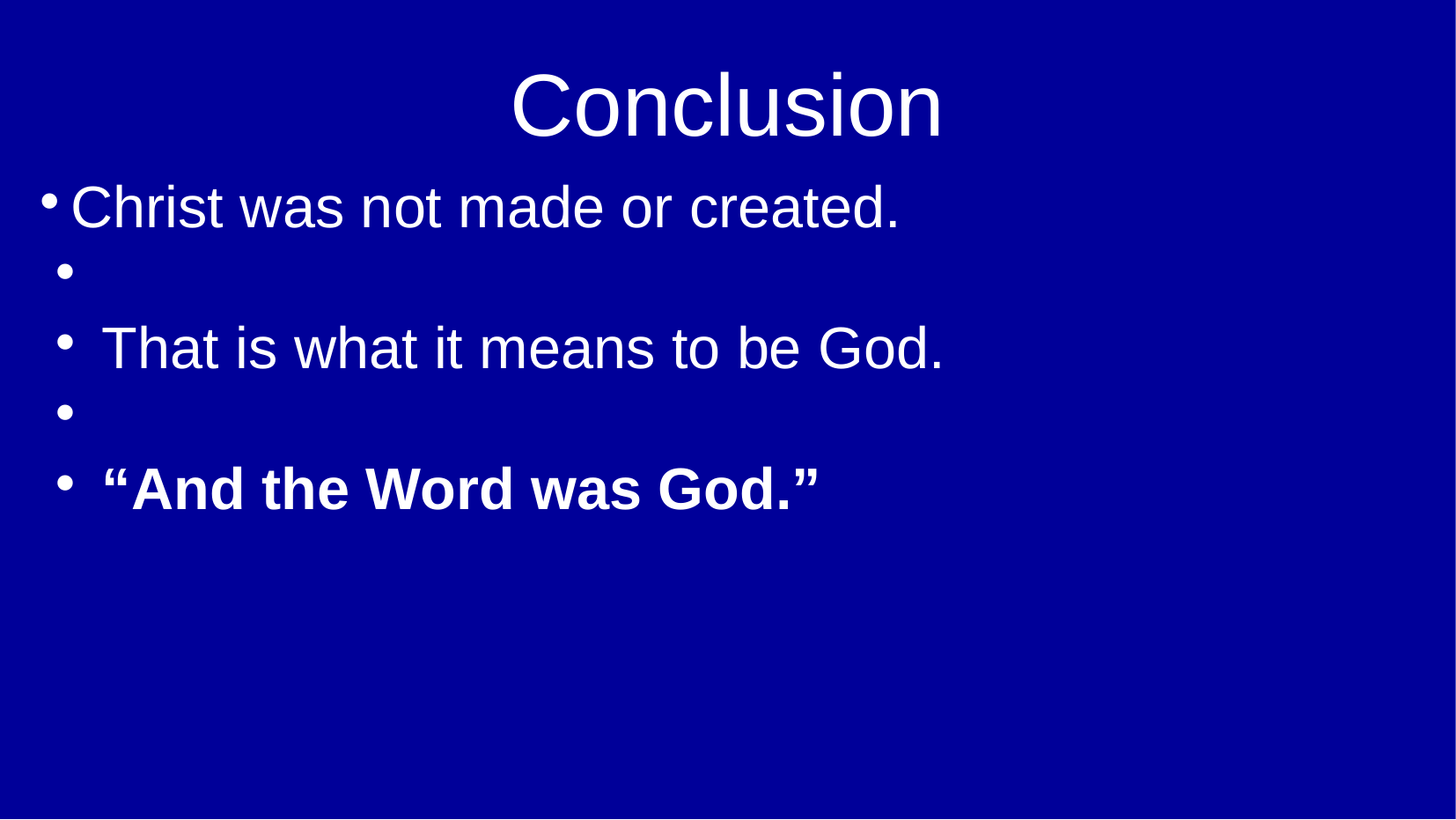

Conclusion
Christ was not made or created.

That is what it means to be God.

“And the Word was God.”